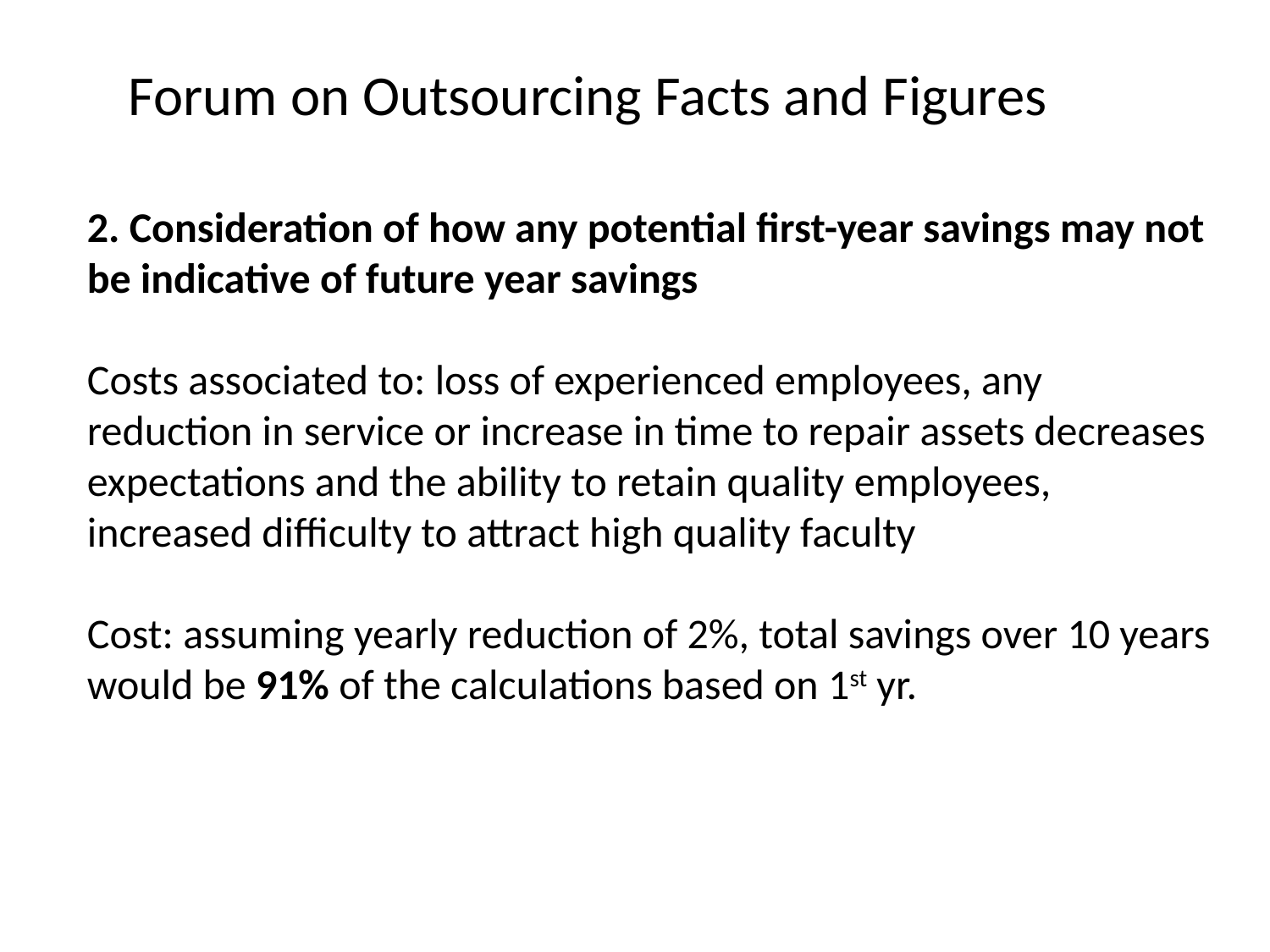

Forum on Outsourcing Facts and Figures
2. Consideration of how any potential first-year savings may not be indicative of future year savings

Costs associated to: loss of experienced employees, any reduction in service or increase in time to repair assets decreases expectations and the ability to retain quality employees, increased difficulty to attract high quality faculty

Cost: assuming yearly reduction of 2%, total savings over 10 years would be 91% of the calculations based on 1st yr.